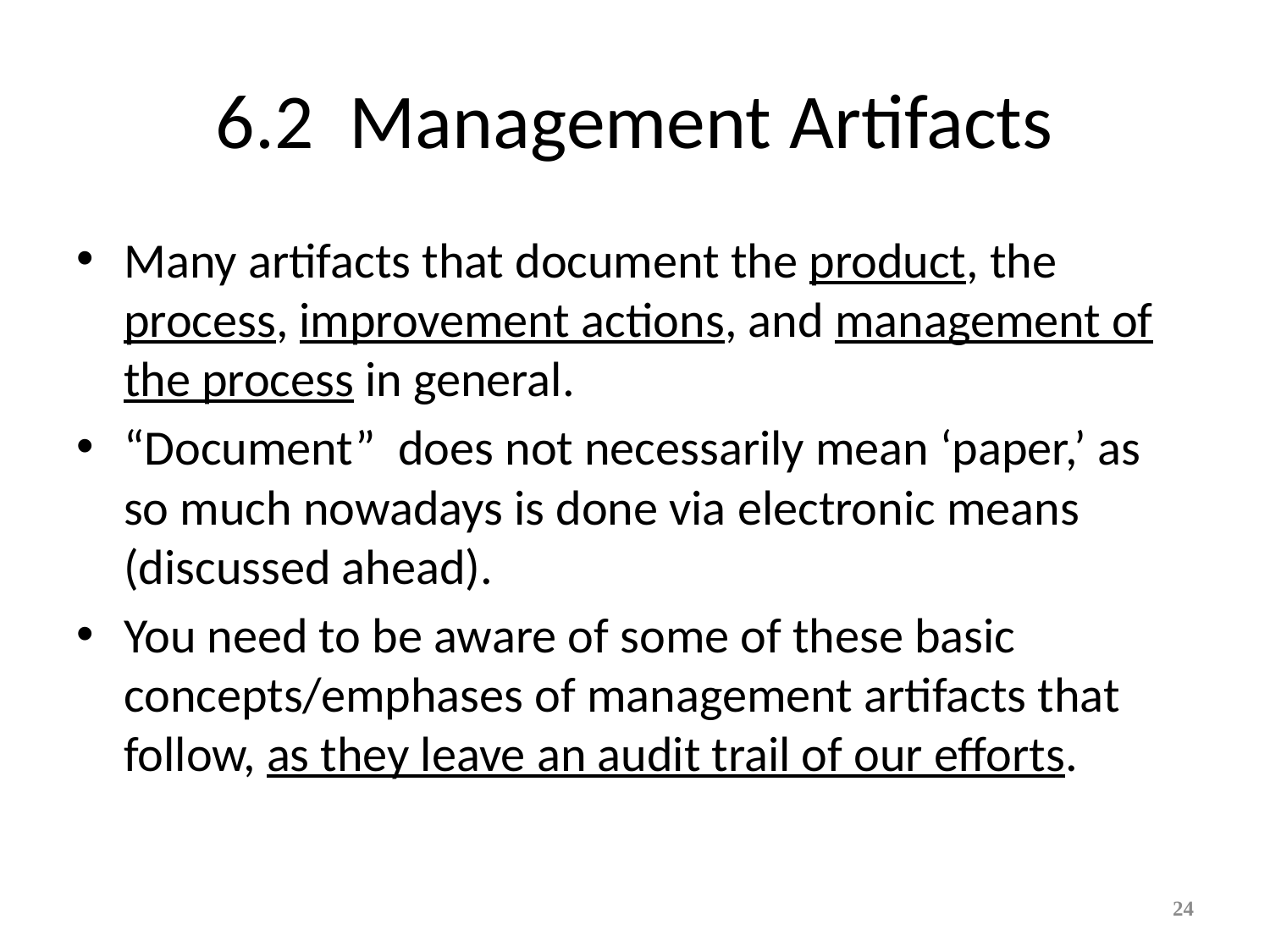

# 6.2  Management Artifacts
Many artifacts that document the product, the process, improvement actions, and management of the process in general.
“Document”  does not necessarily mean ‘paper,’ as so much nowadays is done via electronic means (discussed ahead).
You need to be aware of some of these basic concepts/emphases of management artifacts that follow, as they leave an audit trail of our efforts.
24